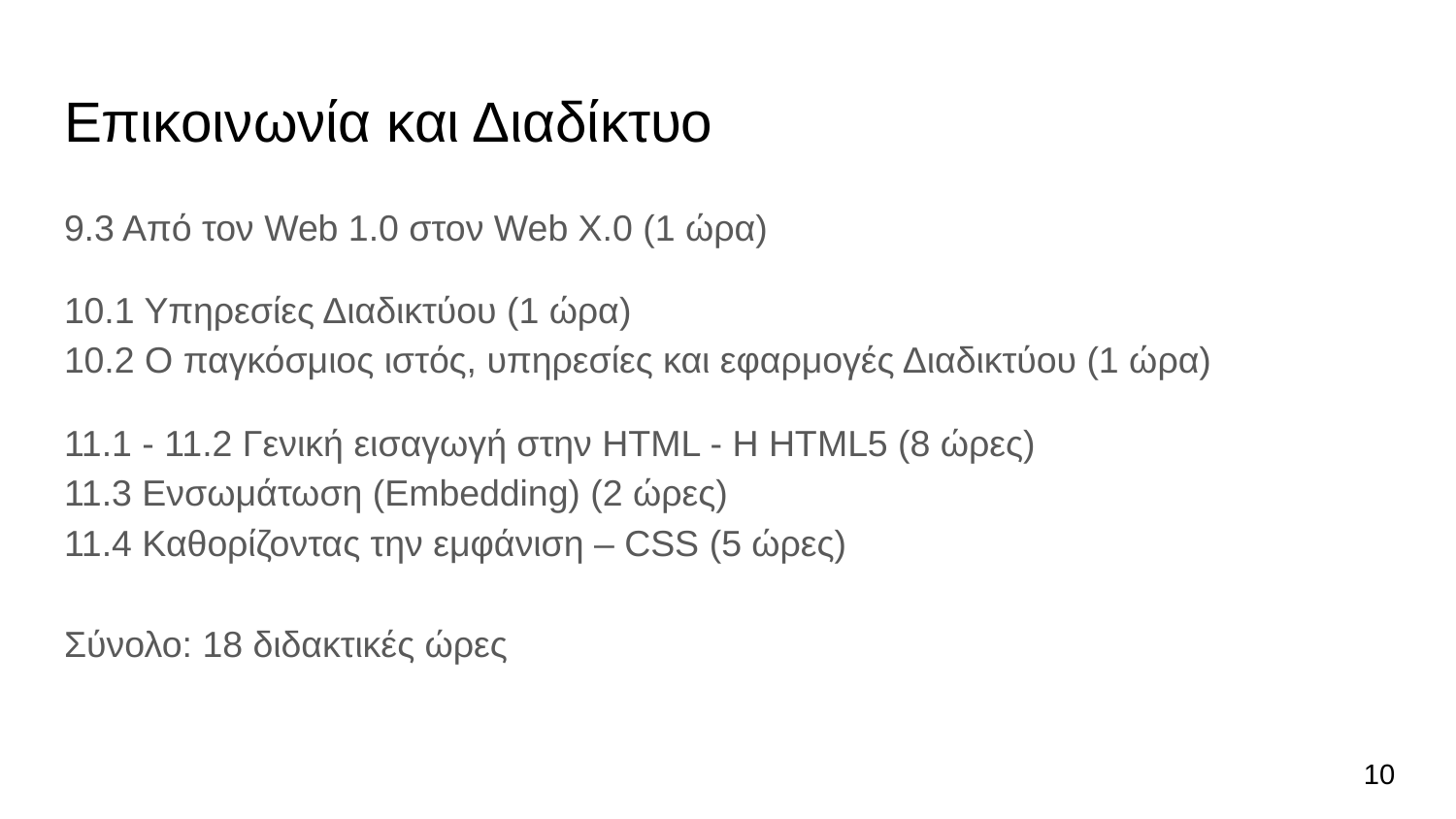

# Επικοινωνία και Διαδίκτυο
9.3 Από τον Web 1.0 στον Web X.0 (1 ώρα)
10.1 Υπηρεσίες Διαδικτύου (1 ώρα)
10.2 Ο παγκόσμιος ιστός, υπηρεσίες και εφαρμογές Διαδικτύου (1 ώρα)
11.1 - 11.2 Γενική εισαγωγή στην HTML - Η HTML5 (8 ώρες)
11.3 Ενσωμάτωση (Embedding) (2 ώρες)
11.4 Καθορίζοντας την εμφάνιση – CSS (5 ώρες)
Σύνολο: 18 διδακτικές ώρες
10